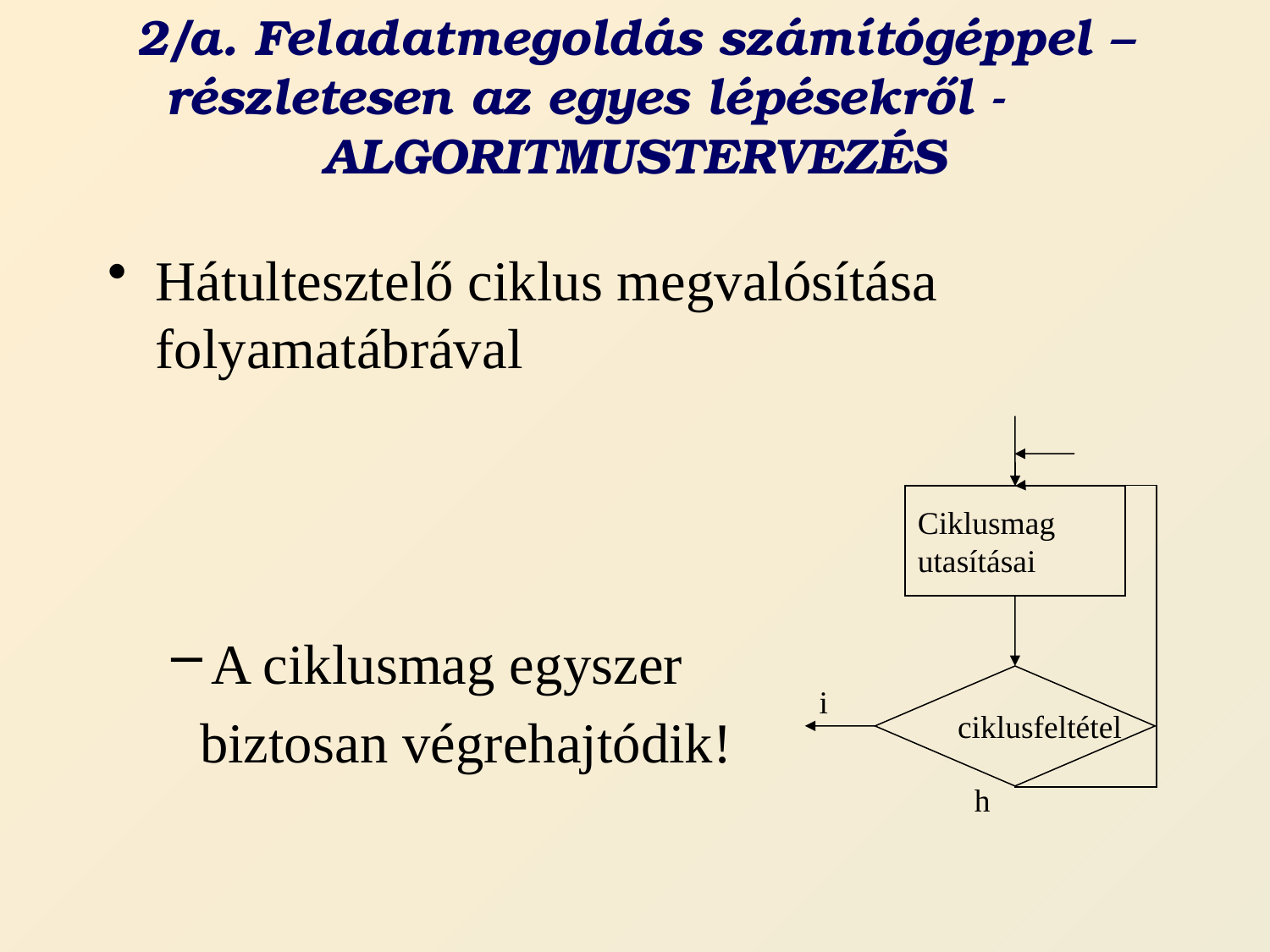

# 2/a. Feladatmegoldás számítógéppel – részletesen az egyes lépésekről -       ALGORITMUSTERVEZÉS
Hátultesztelő ciklus megvalósítása folyamatábrával

A ciklusmag egyszer
  biztosan végrehajtódik!

Ciklusmag
utasításai
ciklusfeltétel
i

h